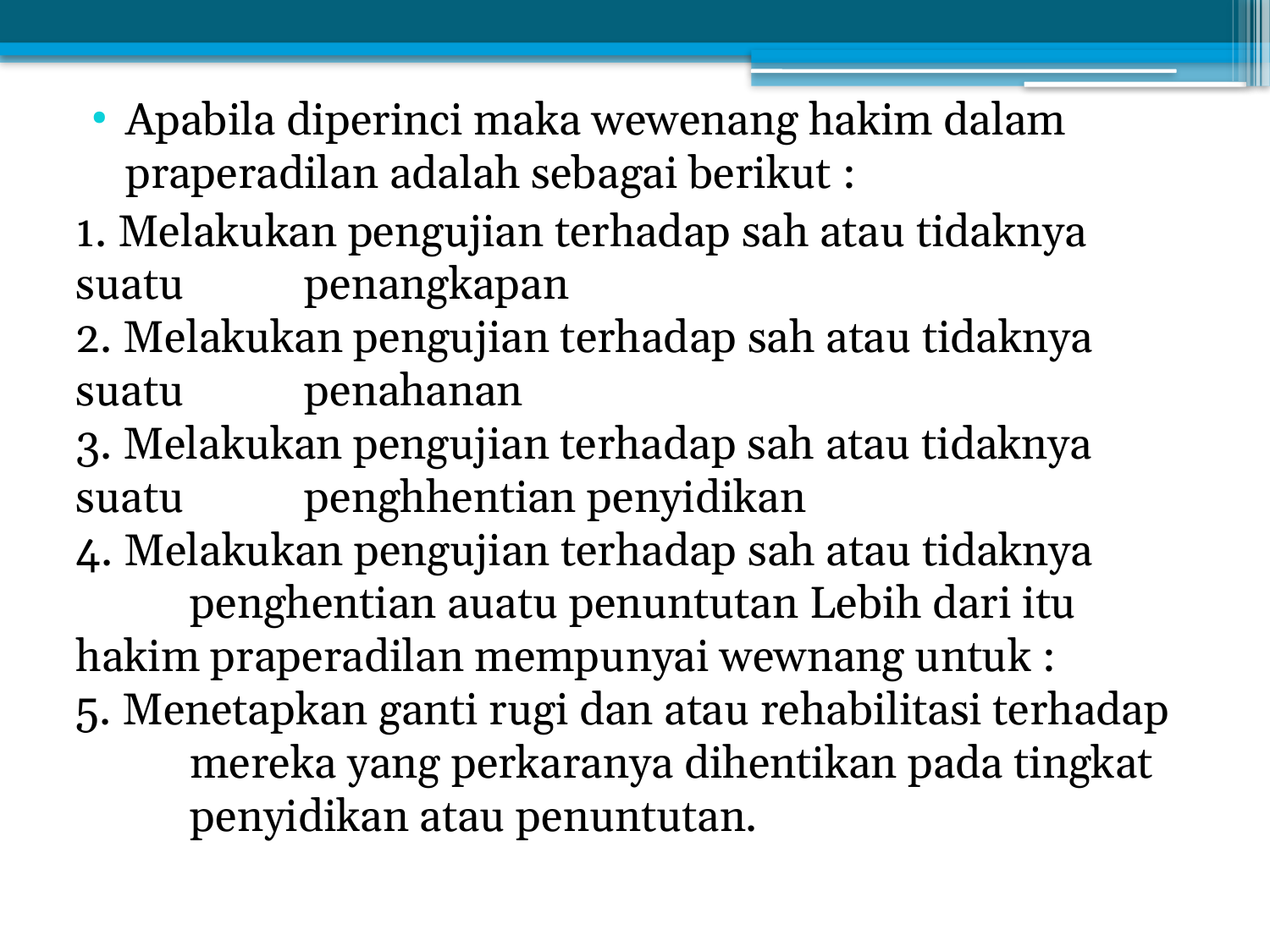

Apabila diperinci maka wewenang hakim dalam praperadilan adalah sebagai berikut :
1. Melakukan pengujian terhadap sah atau tidaknya suatu 	penangkapan
2. Melakukan pengujian terhadap sah atau tidaknya suatu    	penahanan
3. Melakukan pengujian terhadap sah atau tidaknya suatu 	penghhentian penyidikan
4. Melakukan pengujian terhadap sah atau tidaknya 	penghentian auatu penuntutan Lebih dari itu 	hakim praperadilan mempunyai wewnang untuk :
5. Menetapkan ganti rugi dan atau rehabilitasi terhadap 	mereka yang perkaranya dihentikan pada tingkat 	penyidikan atau penuntutan.